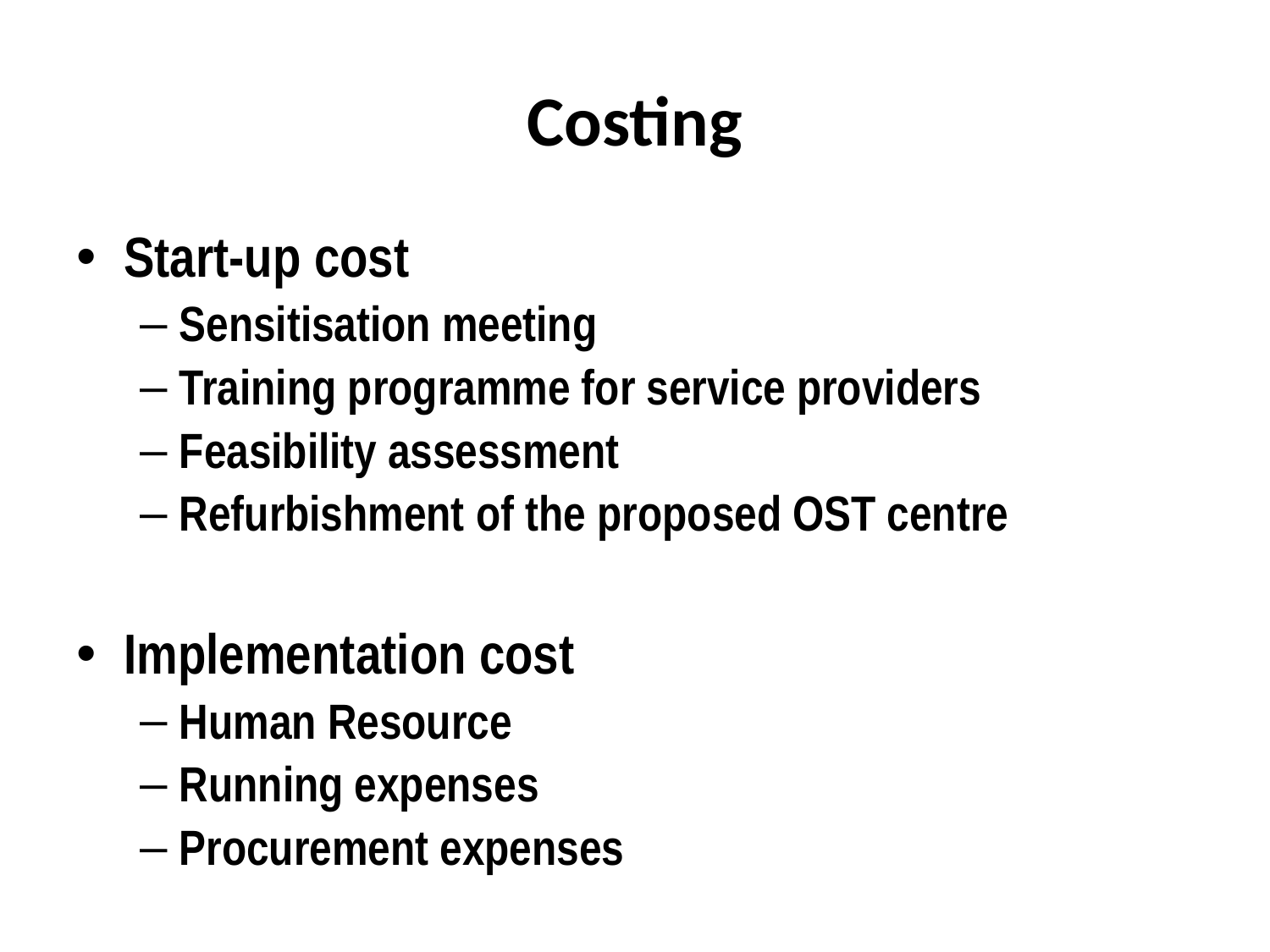

# Costing
Start-up cost
Sensitisation meeting
Training programme for service providers
Feasibility assessment
Refurbishment of the proposed OST centre

Implementation cost
Human Resource
Running expenses
Procurement expenses